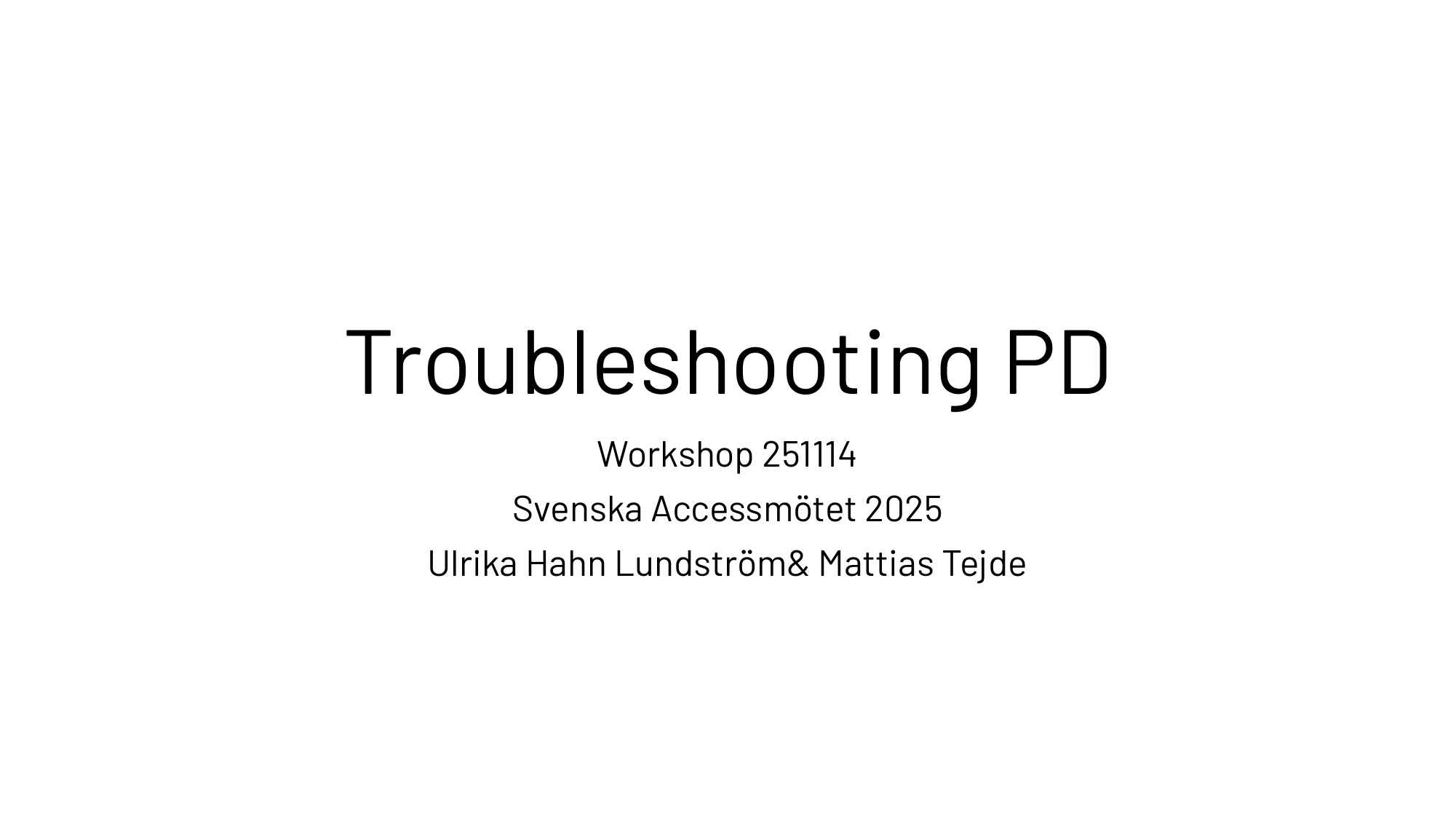

# Troubleshooting PD
Workshop 251114
Svenska Accessmötet 2025
Ulrika Hahn Lundström& Mattias Tejde